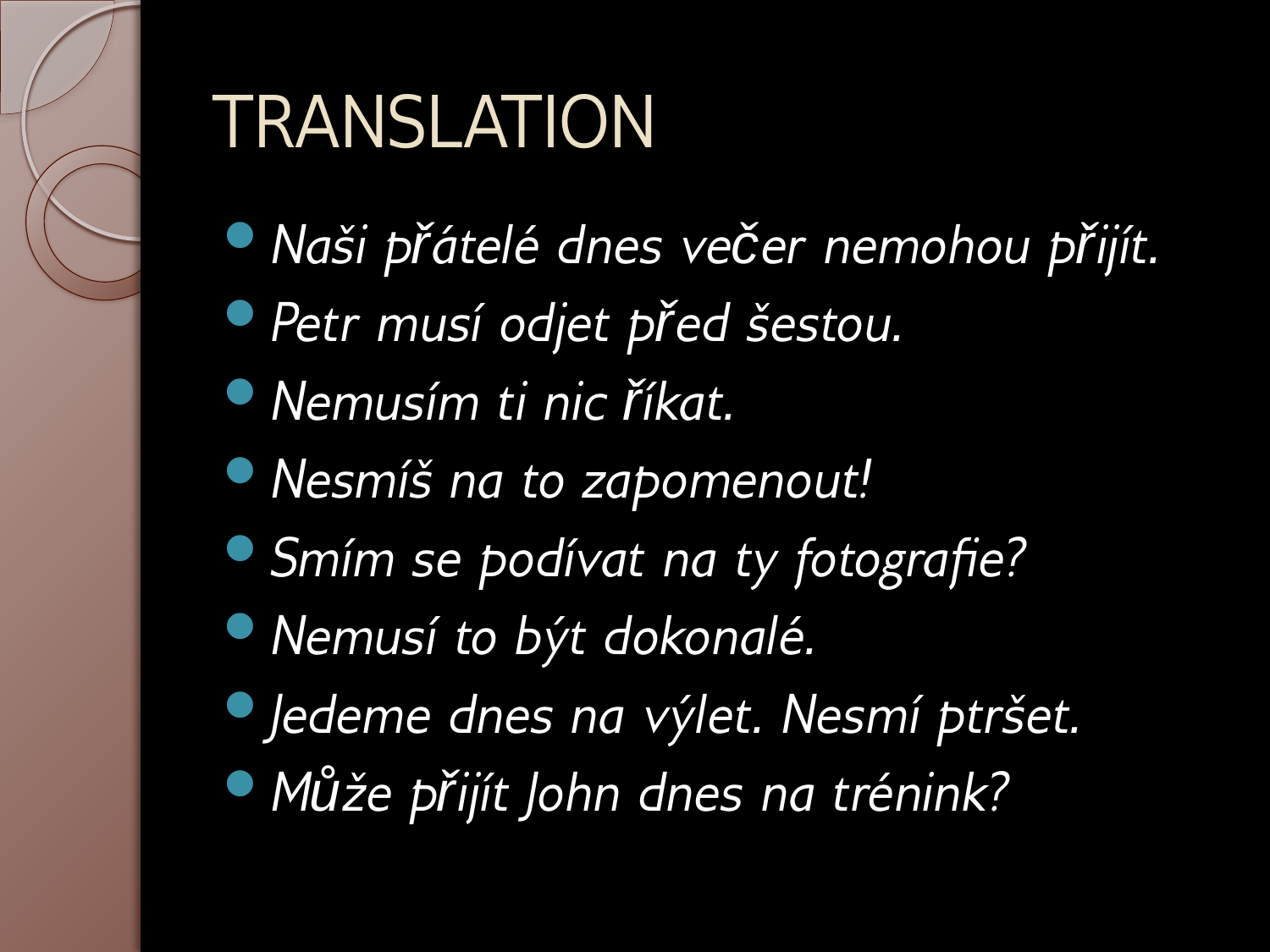

# TRANSLATION
Naši přátelé dnes večer nemohou přijít.
Petr musí odjet před šestou.
Nemusím ti nic říkat.
Nesmíš na to zapomenout!
Smím se podívat na ty fotografie?
Nemusí to být dokonalé.
Jedeme dnes na výlet. Nesmí ptršet.
Může přijít John dnes na trénink?